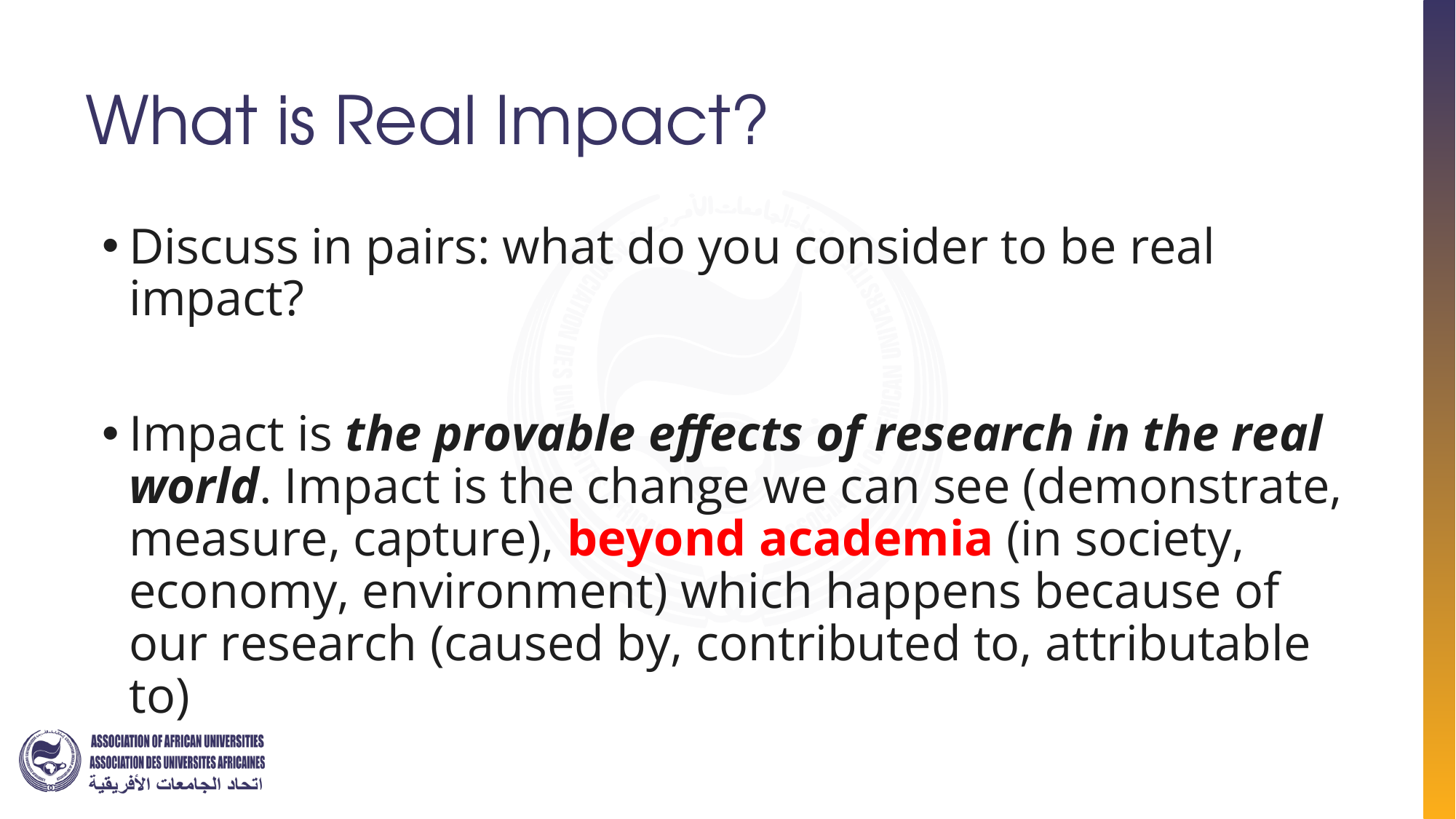

# What is Real Impact?
Discuss in pairs: what do you consider to be real impact?

Impact is the provable effects of research in the real world. Impact is the change we can see (demonstrate, measure, capture), beyond academia (in society, economy, environment) which happens because of our research (caused by, contributed to, attributable to)